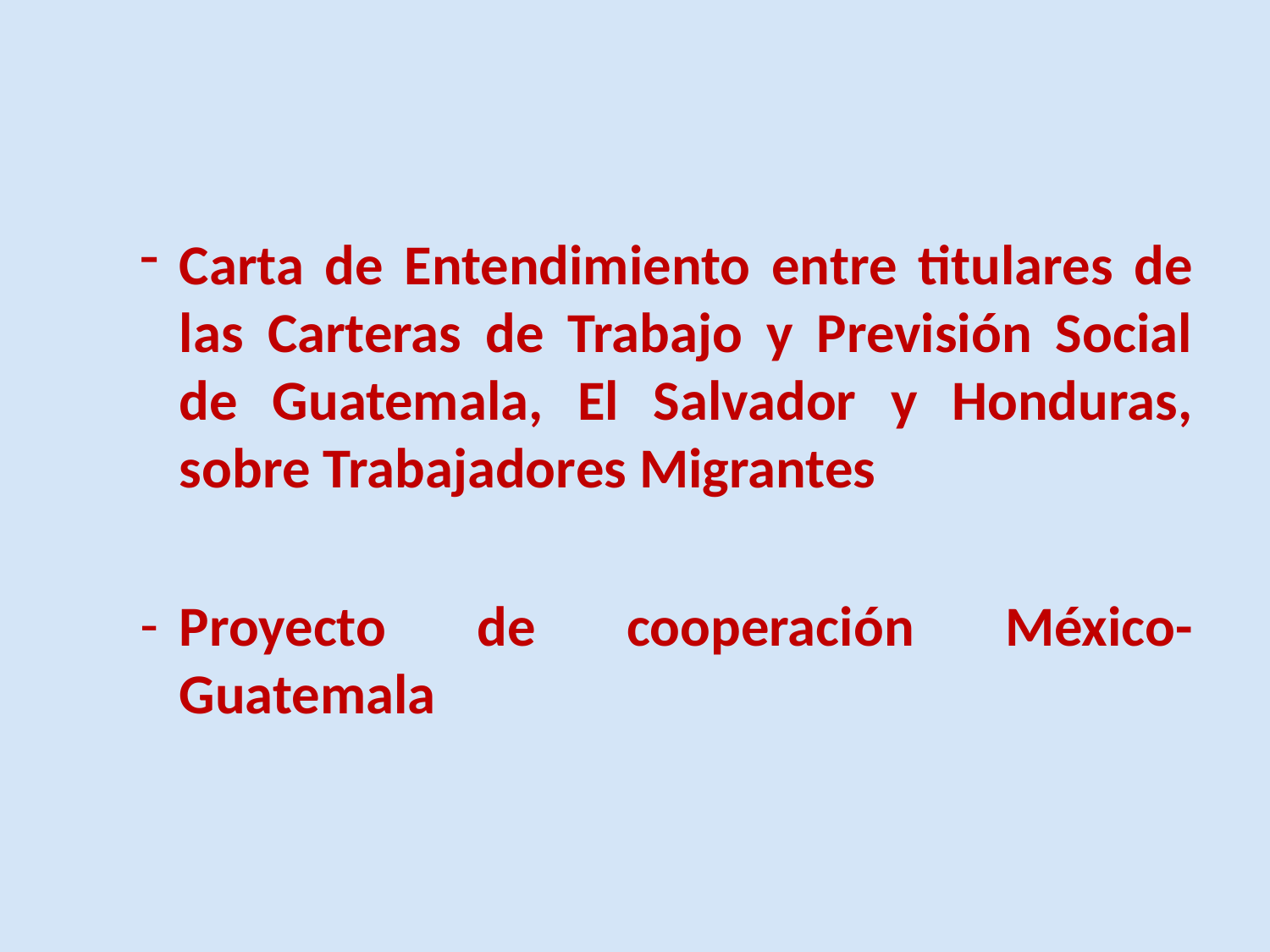

#
Carta de Entendimiento entre titulares de las Carteras de Trabajo y Previsión Social de Guatemala, El Salvador y Honduras, sobre Trabajadores Migrantes

Proyecto de cooperación México-Guatemala